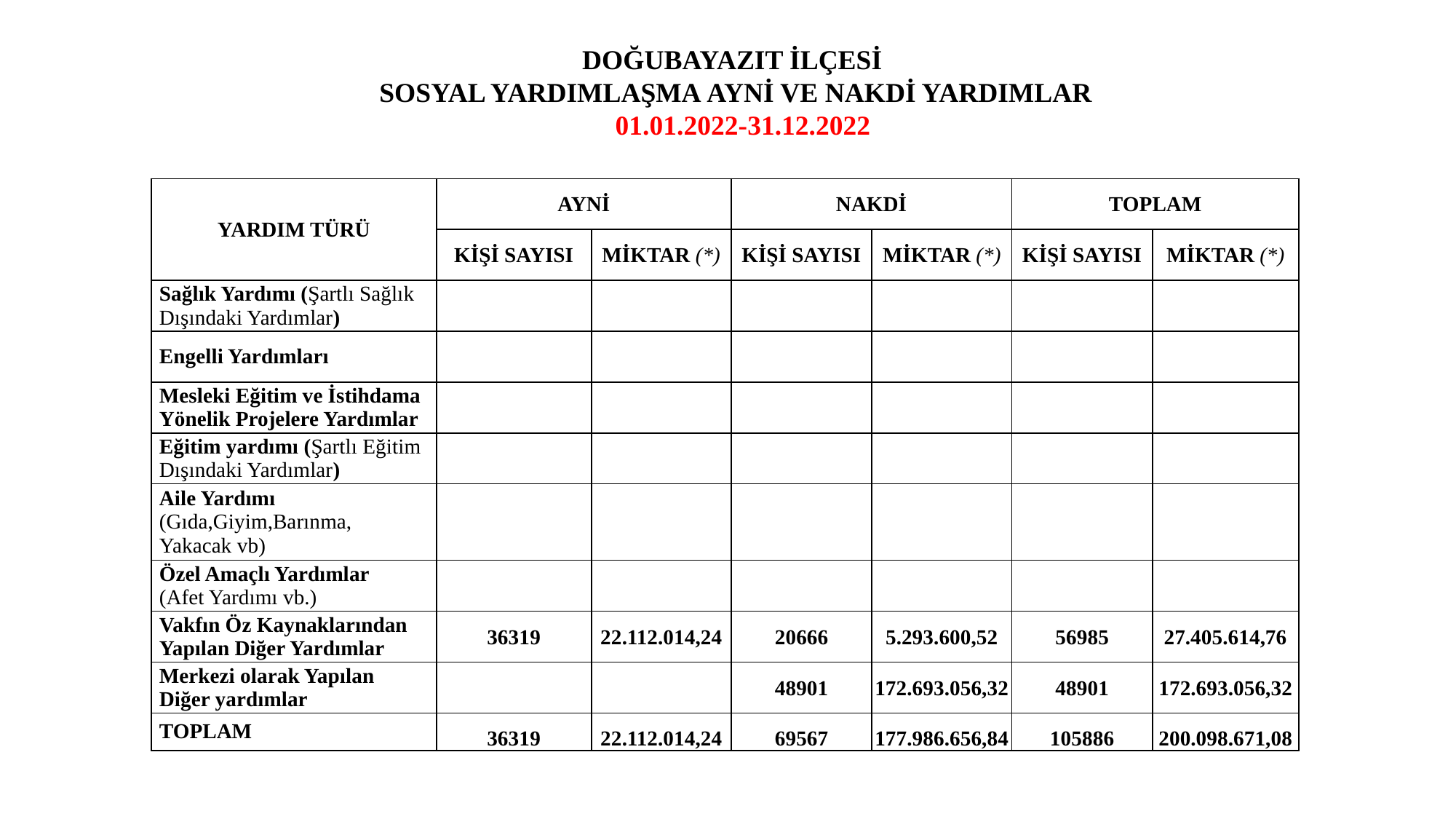

DOĞUBAYAZIT İLÇESİ
 SOSYAL YARDIMLAŞMA AYNİ VE NAKDİ YARDIMLAR
01.01.2022-31.12.2022
| YARDIM TÜRÜ | AYNİ |  | NAKDİ |  | TOPLAM |  |
| --- | --- | --- | --- | --- | --- | --- |
|  | KİŞİ SAYISI | MİKTAR (\*) | KİŞİ SAYISI | MİKTAR (\*) | KİŞİ SAYISI | MİKTAR (\*) |
| Sağlık Yardımı (Şartlı Sağlık Dışındaki Yardımlar) |  |  |  |  |  |  |
| Engelli Yardımları |  |  |  |  |  |  |
| Mesleki Eğitim ve İstihdama Yönelik Projelere Yardımlar |  |  |  |  |  |  |
| Eğitim yardımı (Şartlı Eğitim Dışındaki Yardımlar) |  |  |  |  |  |  |
| Aile Yardımı (Gıda,Giyim,Barınma, Yakacak vb) |  |  |  |  |  |  |
| Özel Amaçlı Yardımlar (Afet Yardımı vb.) |  |  |  |  |  |  |
| Vakfın Öz Kaynaklarından Yapılan Diğer Yardımlar | 36319 | 22.112.014,24 | 20666 | 5.293.600,52 | 56985 | 27.405.614,76 |
| Merkezi olarak Yapılan Diğer yardımlar |  |  | 48901 | 172.693.056,32 | 48901 | 172.693.056,32 |
| TOPLAM | 36319 | 22.112.014,24 | 69567 | 177.986.656,84 | 105886 | 200.098.671,08 |